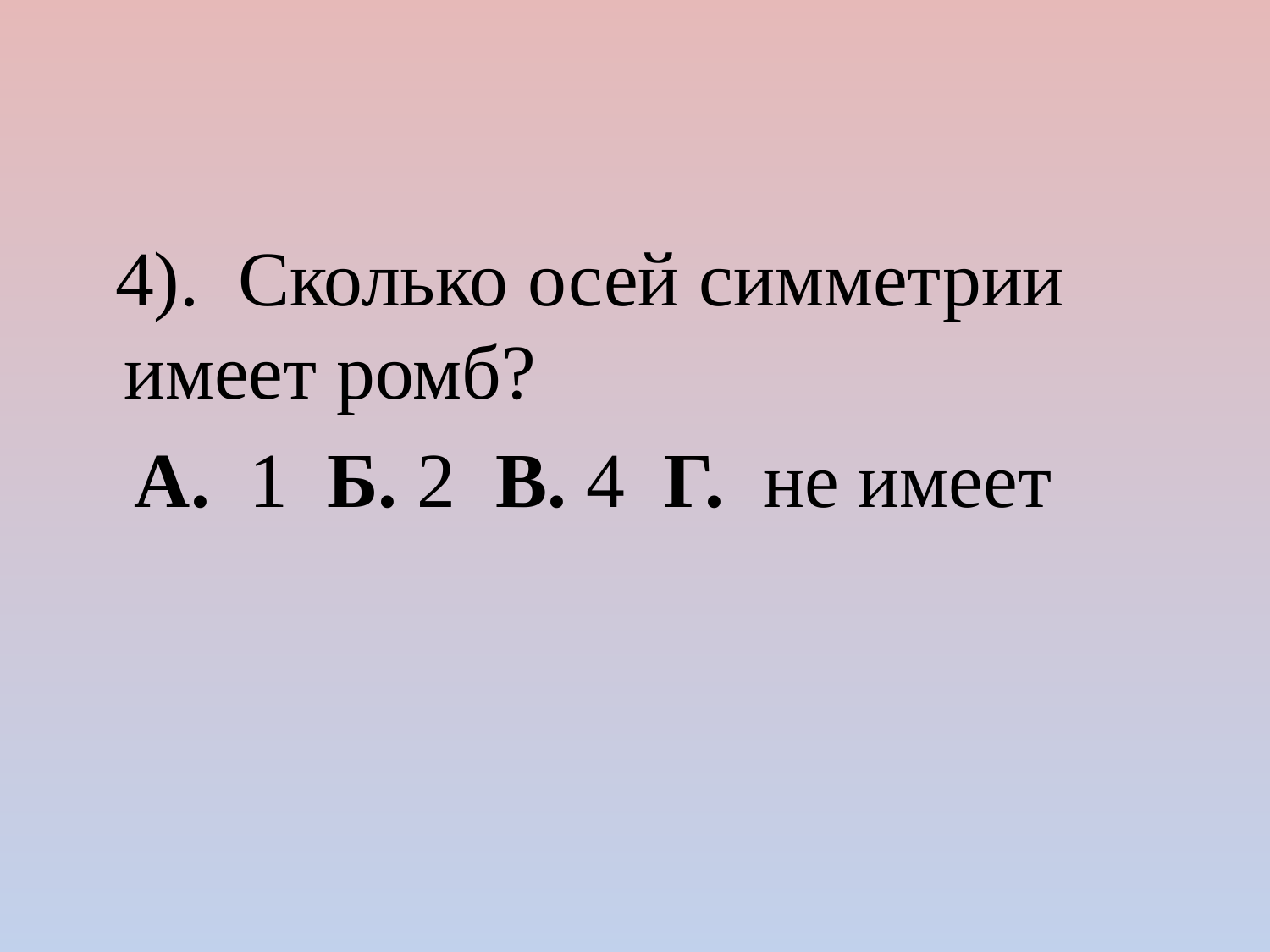

4).  Сколько осей симметрии имеет ромб?
   А.  1  Б. 2  В. 4  Г.  не имеет